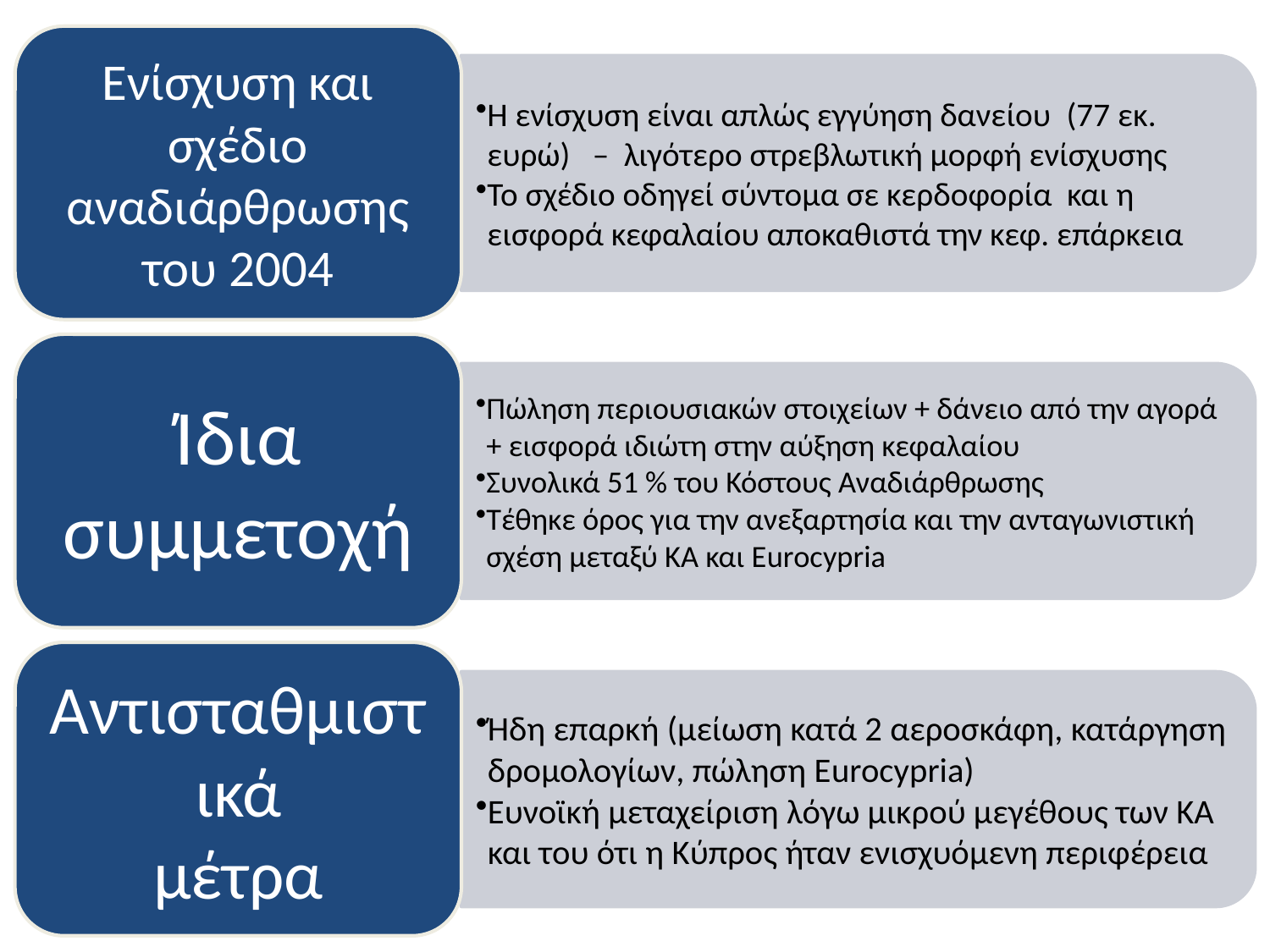

Ενίσχυση και σχέδιο αναδιάρθρωσης του 2004
Η ενίσχυση είναι απλώς εγγύηση δανείου  (77 εκ. ευρώ)   –  λιγότερο στρεβλωτική μορφή ενίσχυσης
Το σχέδιο οδηγεί σύντομα σε κερδοφορία  και η εισφορά κεφαλαίου αποκαθιστά την κεφ. επάρκεια
Ίδια συμμετοχή
Συνολικά 51 % του Κόστους Αναδιάρθρωσης
Τέθηκε όρος για την ανεξαρτησία και την ανταγωνιστική σχέση μεταξύ ΚΑ και Εurocypria
Αντισταθμιστικά
μέτρα
Ήδη επαρκή (μείωση κατά 2 αεροσκάφη, κατάργηση δρομολογίων, πώληση Εurocypria)
Eυνοϊκή μεταχείριση λόγω μικρού μεγέθους των ΚΑ και του ότι η Κύπρος ήταν ενισχυόμενη περιφέρεια
Πώληση περιουσιακών στοιχείων + δάνειο από την αγορά + εισφορά ιδιώτη στην αύξηση κεφαλαίου